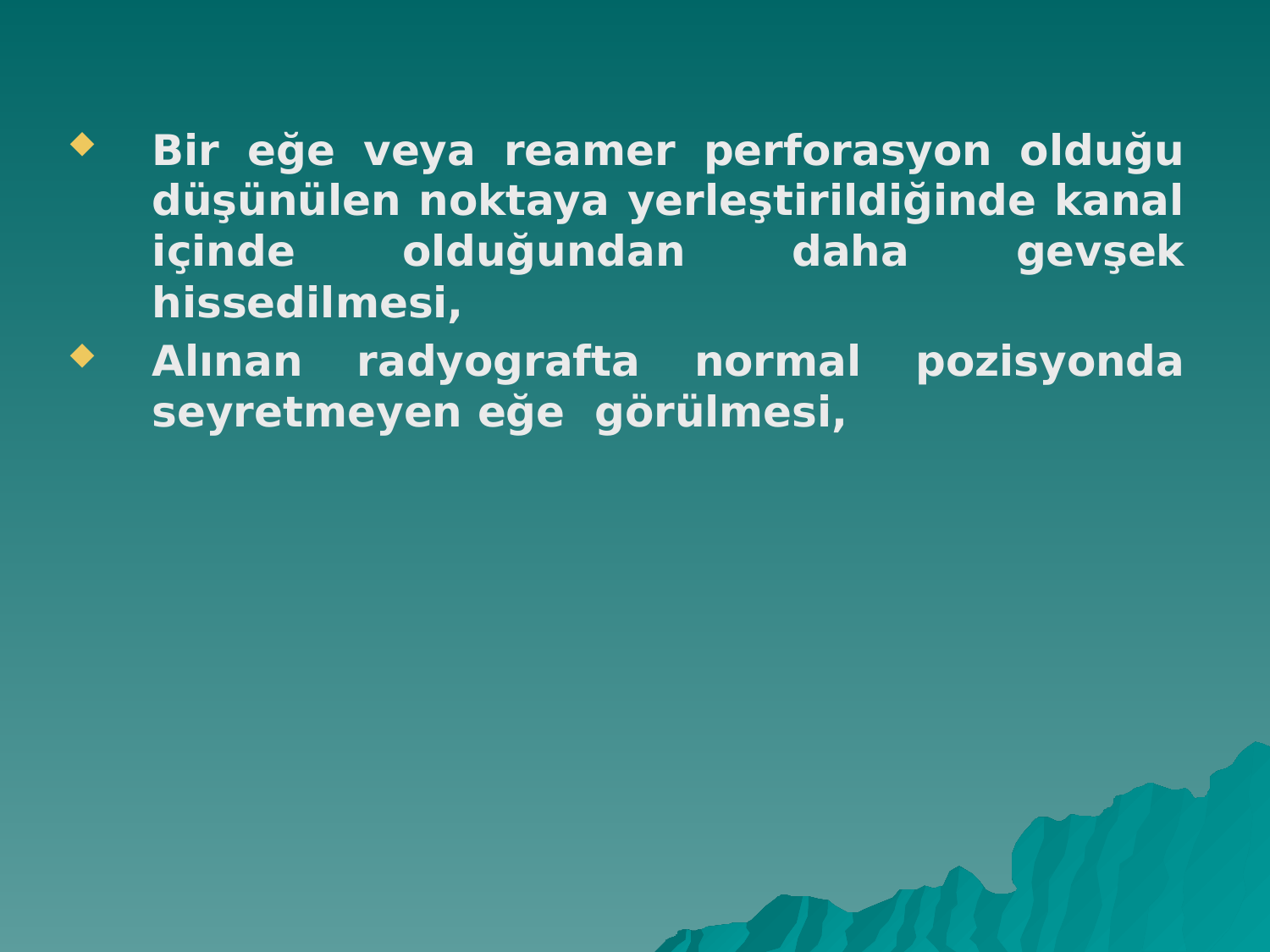

Bir eğe veya reamer perforasyon olduğu düşünülen noktaya yerleştirildiğinde kanal içinde olduğundan daha gevşek hissedilmesi,
Alınan radyografta normal pozisyonda seyretmeyen eğe  görülmesi,